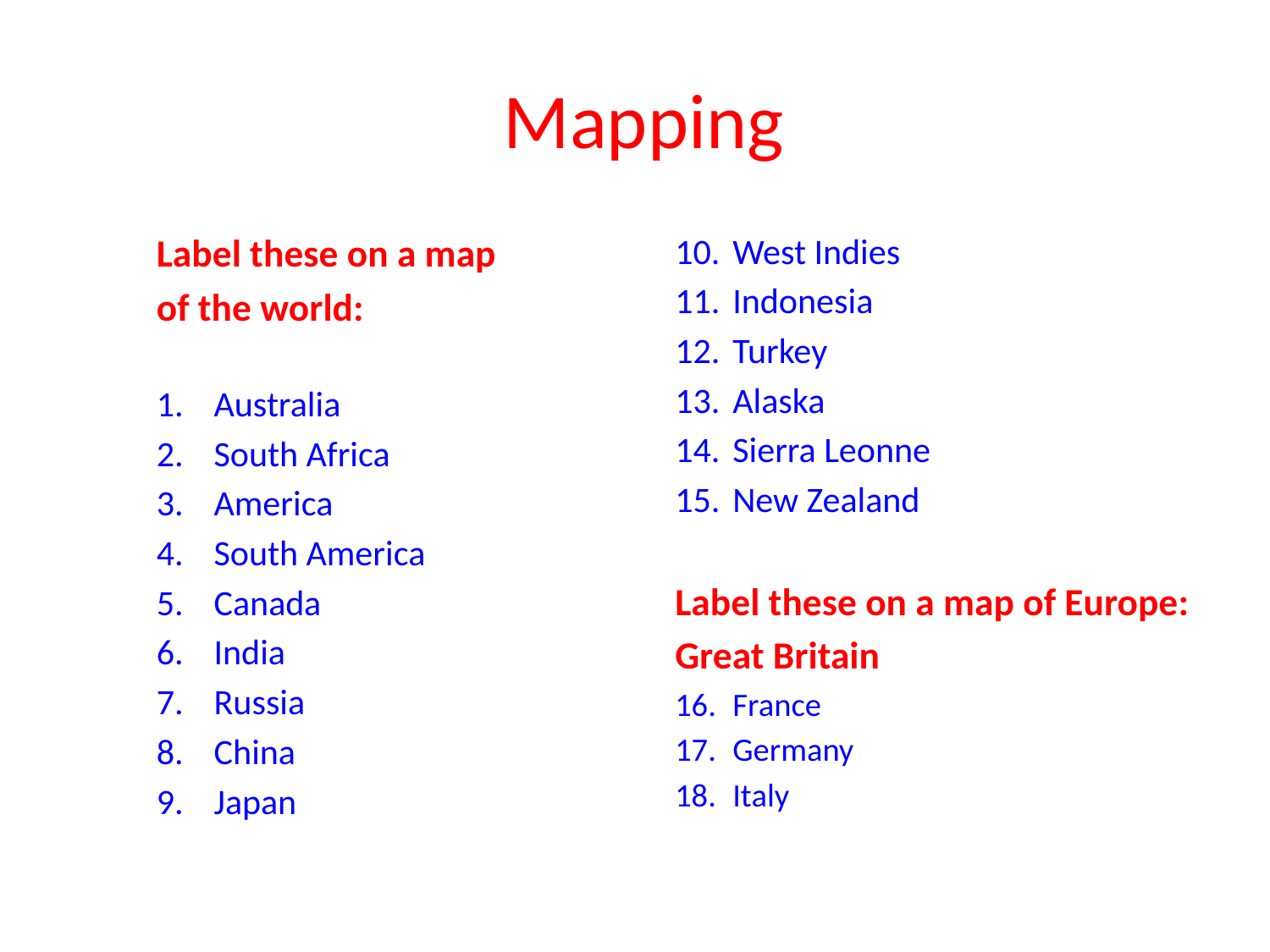

# Mapping
Label these on a map
of the world:

Australia
South Africa
America
South America
Canada
India
Russia
China
Japan
West Indies
Indonesia
Turkey
Alaska
Sierra Leonne
New Zealand

Label these on a map of Europe:
Great Britain
France
Germany
Italy